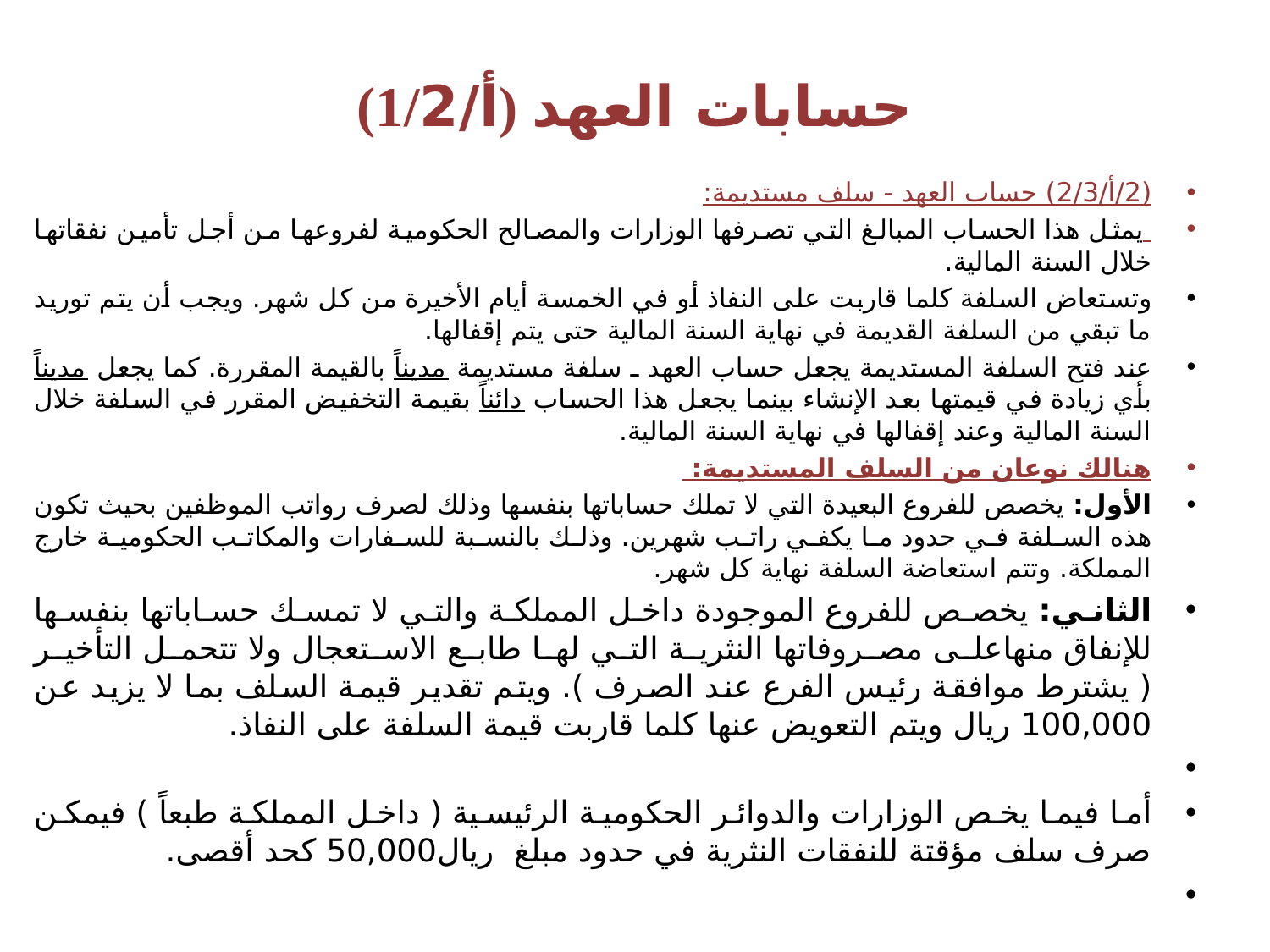

# (1/أ/2) حسابات العهد
(2/أ/2/3) حساب العهد - سلف مستديمة:
 يمثل هذا الحساب المبالغ التي تصرفها الوزارات والمصالح الحكومية لفروعها من أجل تأمين نفقاتها خلال السنة المالية.
وتستعاض السلفة كلما قاربت على النفاذ أو في الخمسة أيام الأخيرة من كل شهر. ويجب أن يتم توريد ما تبقي من السلفة القديمة في نهاية السنة المالية حتى يتم إقفالها.
عند فتح السلفة المستديمة يجعل حساب العهد ـ سلفة مستديمة مديناً بالقيمة المقررة. كما يجعل مديناً بأي زيادة في قيمتها بعد الإنشاء بينما يجعل هذا الحساب دائناً بقيمة التخفيض المقرر في السلفة خلال السنة المالية وعند إقفالها في نهاية السنة المالية.
هنالك نوعان من السلف المستديمة:
الأول: يخصص للفروع البعيدة التي لا تملك حساباتها بنفسها وذلك لصرف رواتب الموظفين بحيث تكون هذه السلفة في حدود ما يكفي راتب شهرين. وذلك بالنسبة للسفارات والمكاتب الحكومية خارج المملكة. وتتم استعاضة السلفة نهاية كل شهر.
الثاني: يخصص للفروع الموجودة داخل المملكة والتي لا تمسك حساباتها بنفسها للإنفاق منهاعلى مصروفاتها النثرية التي لها طابع الاستعجال ولا تتحمل التأخير ( يشترط موافقة رئيس الفرع عند الصرف ). ويتم تقدير قيمة السلف بما لا يزيد عن 100,000 ريال ويتم التعويض عنها كلما قاربت قيمة السلفة على النفاذ.

أما فيما يخص الوزارات والدوائر الحكومية الرئيسية ( داخل المملكة طبعاً ) فيمكن صرف سلف مؤقتة للنفقات النثرية في حدود مبلغ  ريال50,000 كحد أقصى.